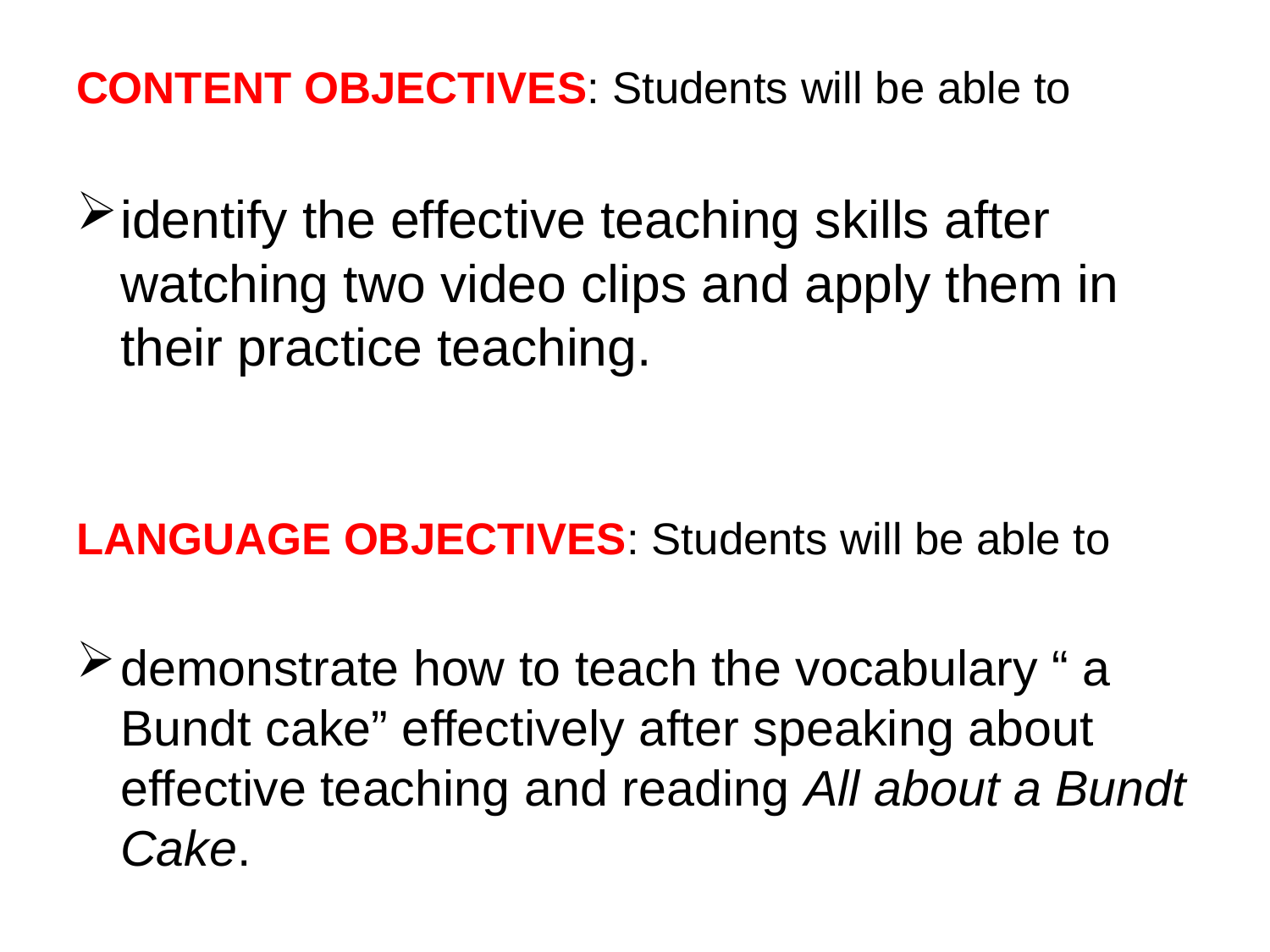

CONTENT OBJECTIVES: Students will be able to

identify the effective teaching skills after watching two video clips and apply them in their practice teaching.

LANGUAGE OBJECTIVES: Students will be able to

demonstrate how to teach the vocabulary “ a Bundt cake” effectively after speaking about effective teaching and reading All about a Bundt Cake.